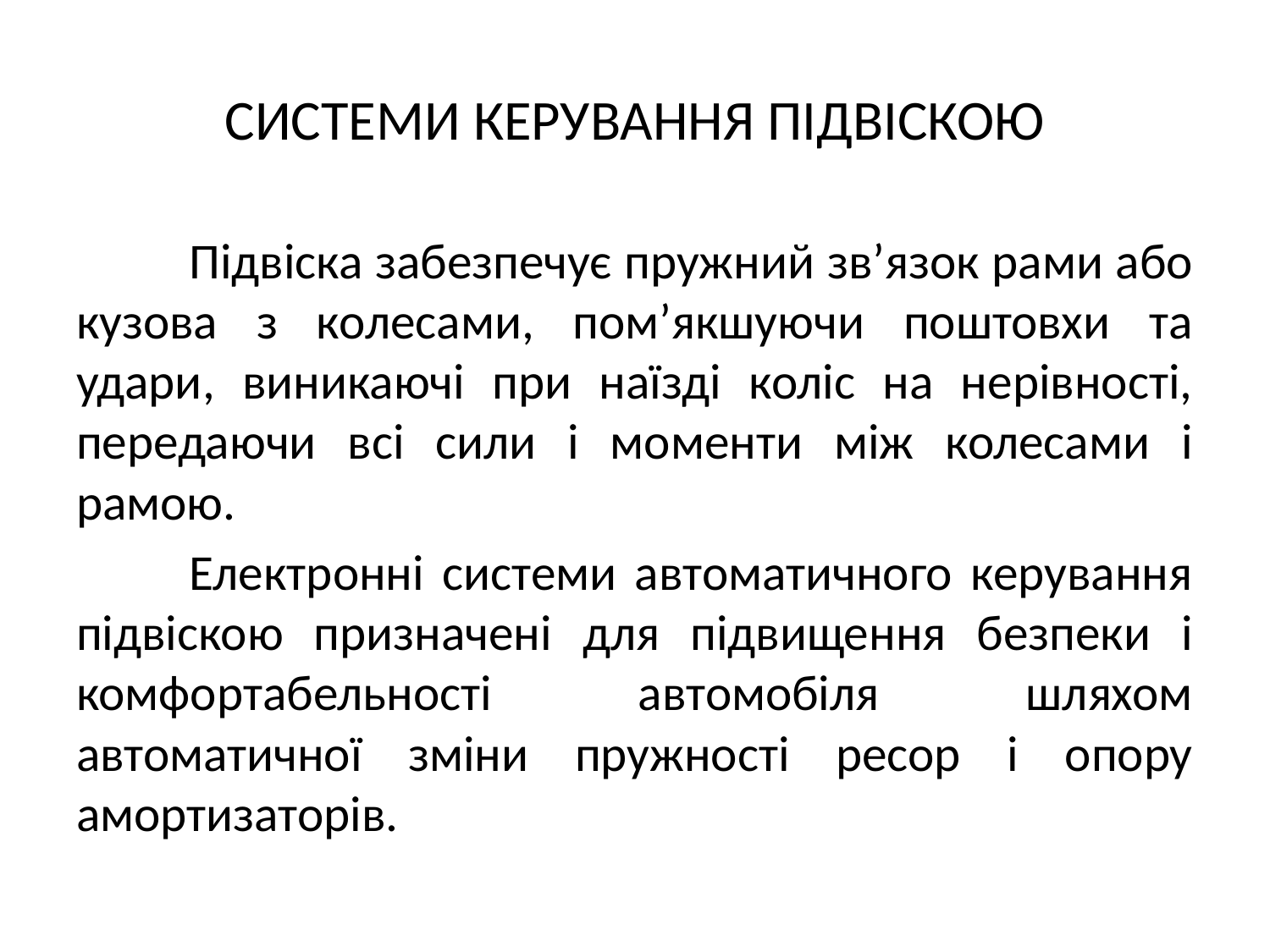

# СИСТЕМИ КЕРУВАННЯ ПІДВІСКОЮ
	Підвіска забезпечує пружний зв’язок рами або кузова з колесами, пом’якшуючи поштовхи та удари, виникаючі при наїзді коліс на нерівності, передаючи всі сили і моменти між колесами і рамою.
	Електронні системи автоматичного керування підвіскою призначені для підвищення безпеки і комфортабельності автомобіля шляхом автоматичної зміни пружності ресор і опору амортизаторів.